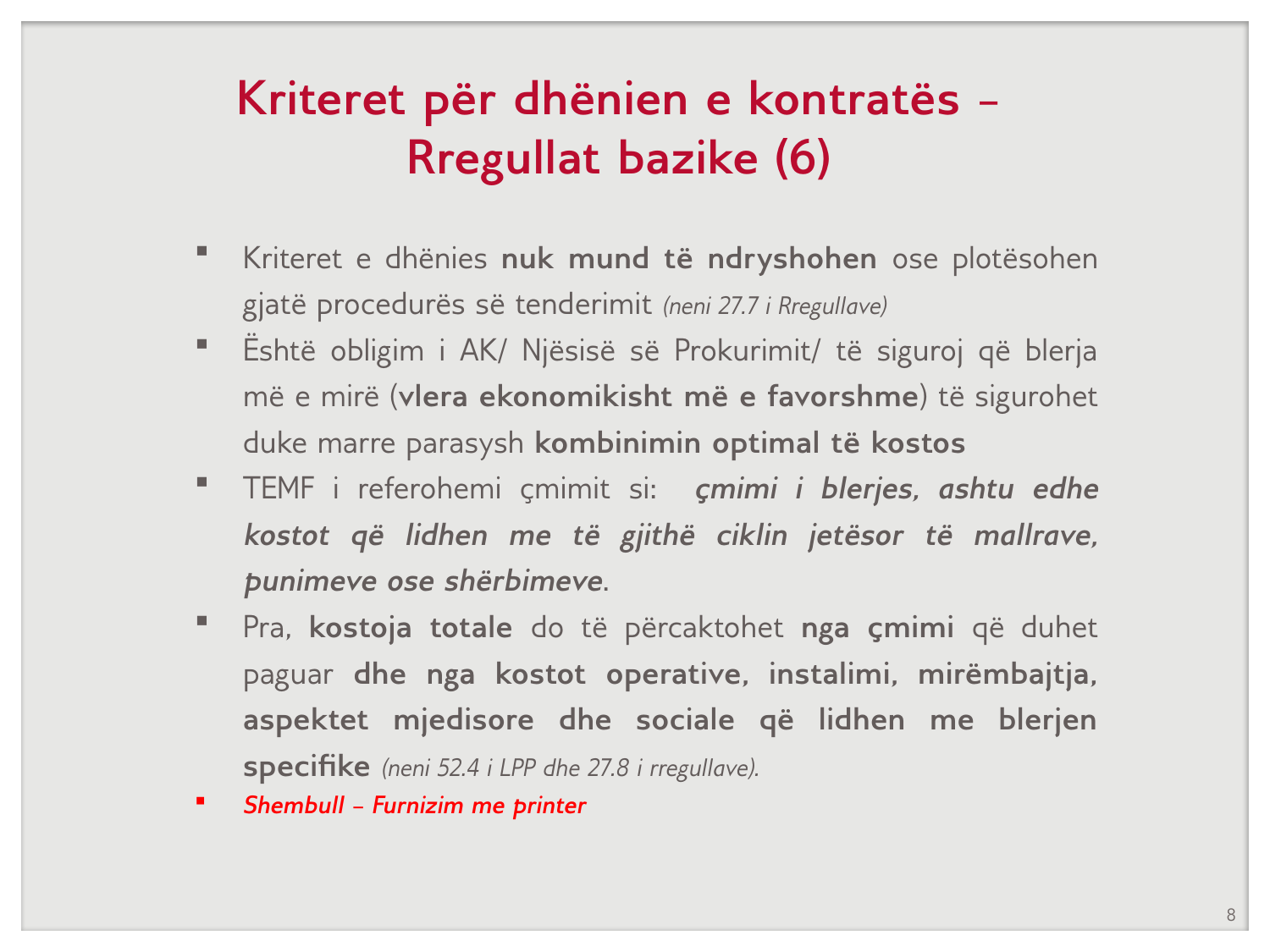

# Kriteret për dhënien e kontratës – Rregullat bazike (6)
Kriteret e dhënies nuk mund të ndryshohen ose plotësohen gjatë procedurës së tenderimit (neni 27.7 i Rregullave)
Është obligim i AK/ Njësisë së Prokurimit/ të siguroj që blerja më e mirë (vlera ekonomikisht më e favorshme) të sigurohet duke marre parasysh kombinimin optimal të kostos
TEMF i referohemi çmimit si:  çmimi i blerjes, ashtu edhe kostot që lidhen me të gjithë ciklin jetësor të mallrave, punimeve ose shërbimeve.
Pra, kostoja totale do të përcaktohet nga çmimi që duhet paguar dhe nga kostot operative, instalimi, mirëmbajtja, aspektet mjedisore dhe sociale që lidhen me blerjen specifike (neni 52.4 i LPP dhe 27.8 i rregullave).
Shembull – Furnizim me printer

8